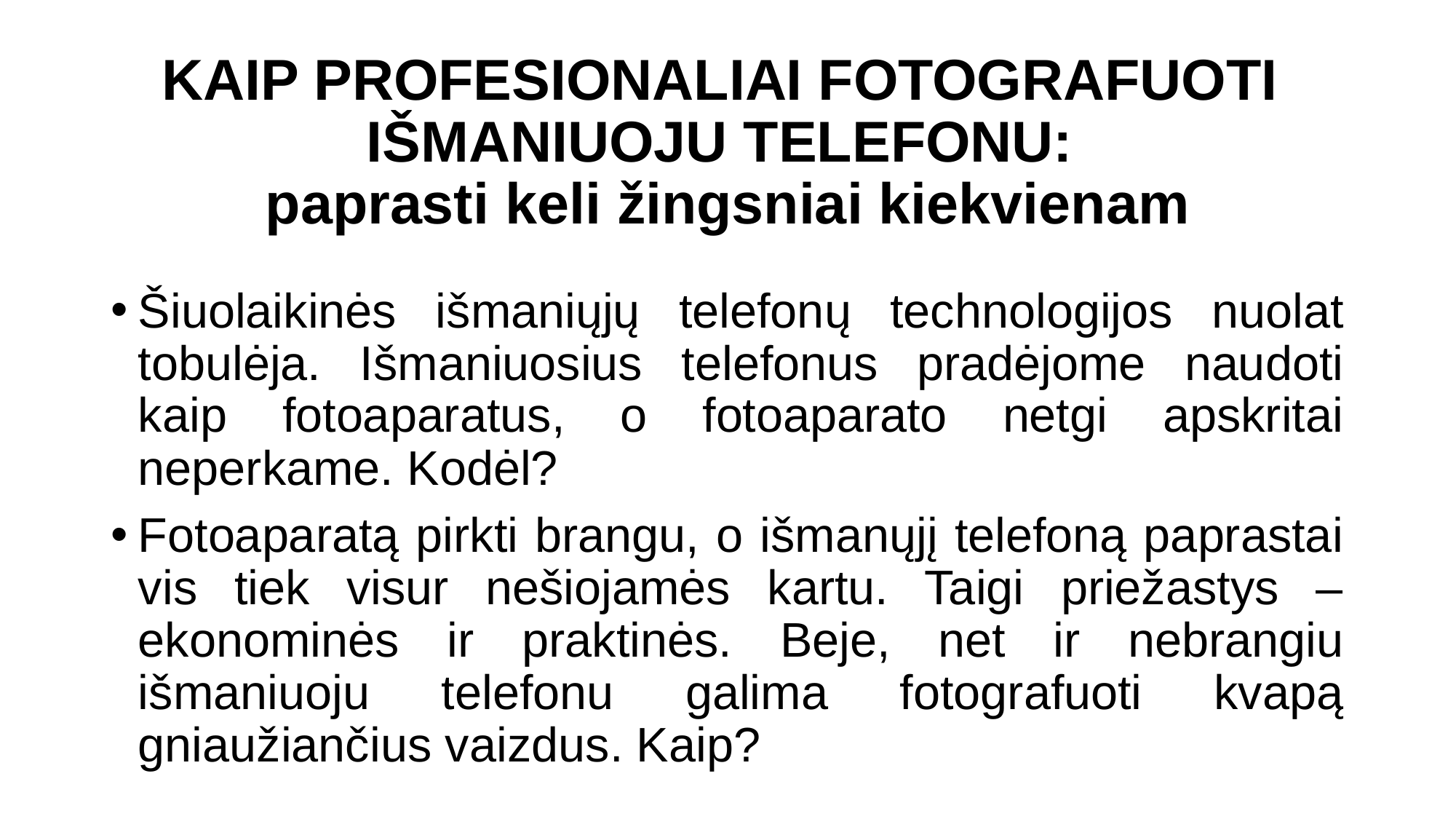

# KAIP PROFESIONALIAI FOTOGRAFUOTI IŠMANIUOJU TELEFONU: paprasti keli žingsniai kiekvienam
Šiuolaikinės išmaniųjų telefonų technologijos nuolat tobulėja. Išmaniuosius telefonus pradėjome naudoti kaip fotoaparatus, o fotoaparato netgi apskritai neperkame. Kodėl?
Fotoaparatą pirkti brangu, o išmanųjį telefoną paprastai vis tiek visur nešiojamės kartu. Taigi priežastys – ekonominės ir praktinės. Beje, net ir nebrangiu išmaniuoju telefonu galima fotografuoti kvapą gniaužiančius vaizdus. Kaip?